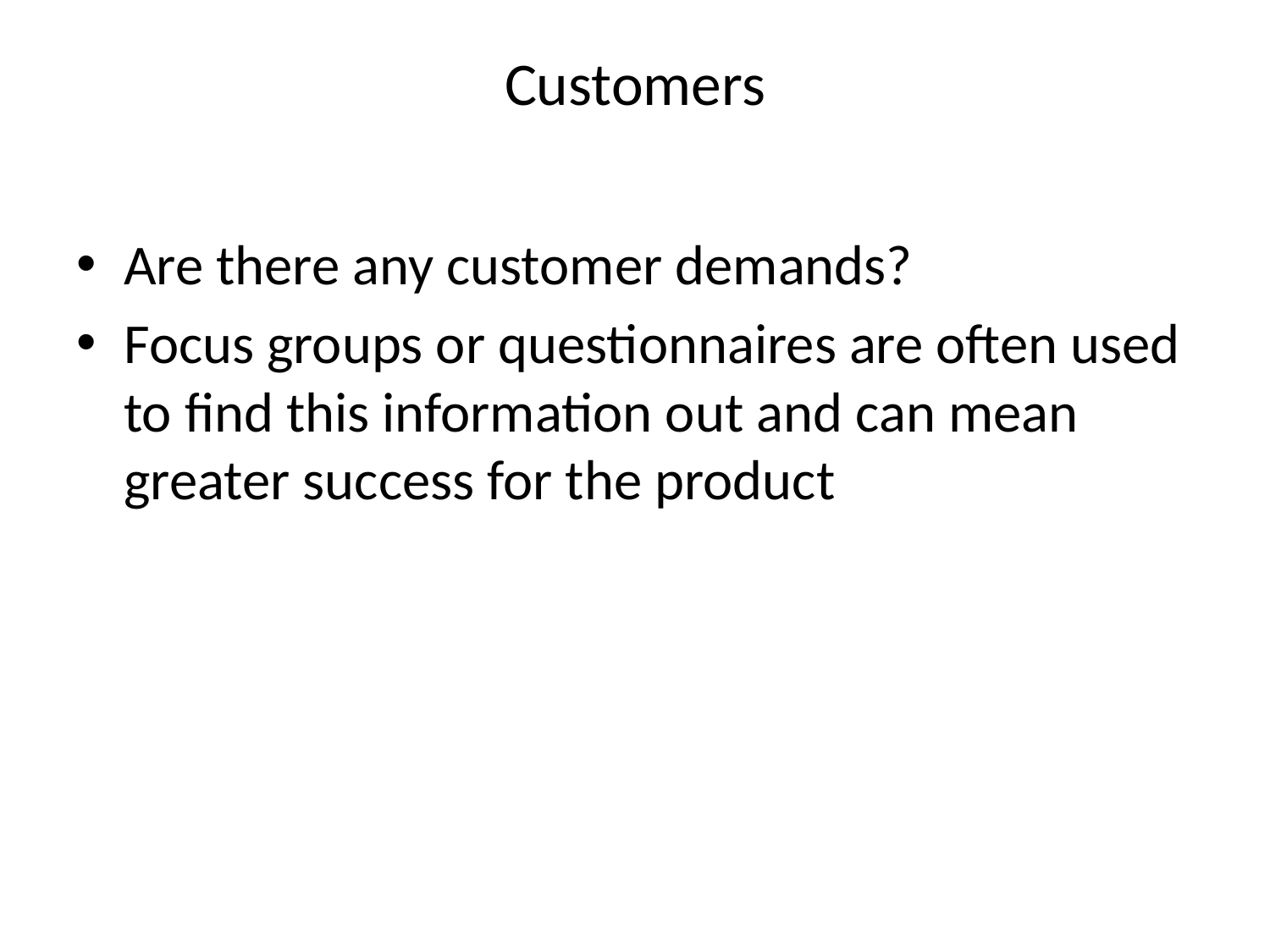

# Customers
Are there any customer demands?
Focus groups or questionnaires are often used to find this information out and can mean greater success for the product